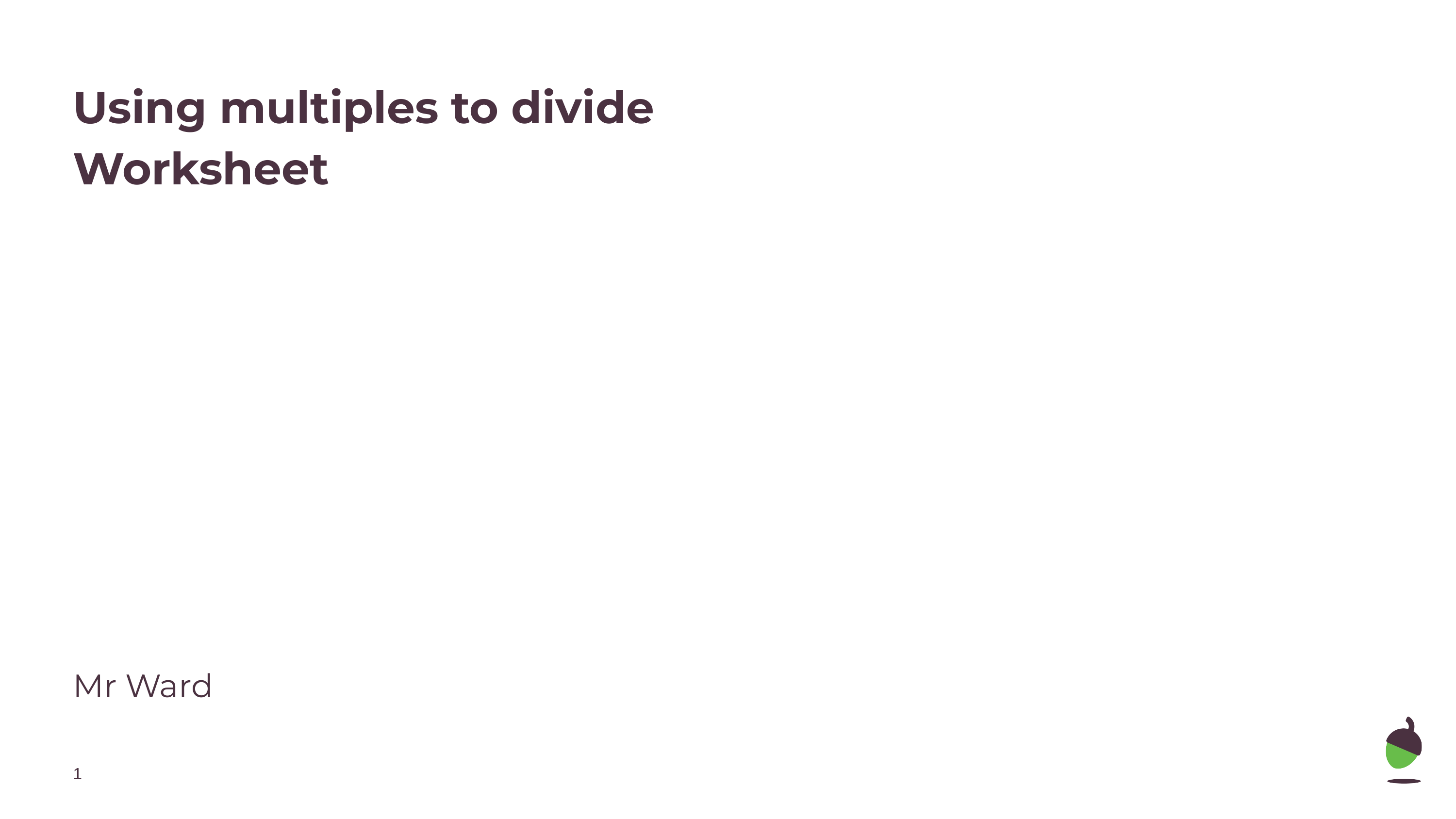

# Using multiples to divide
Worksheet
Mr Ward
1